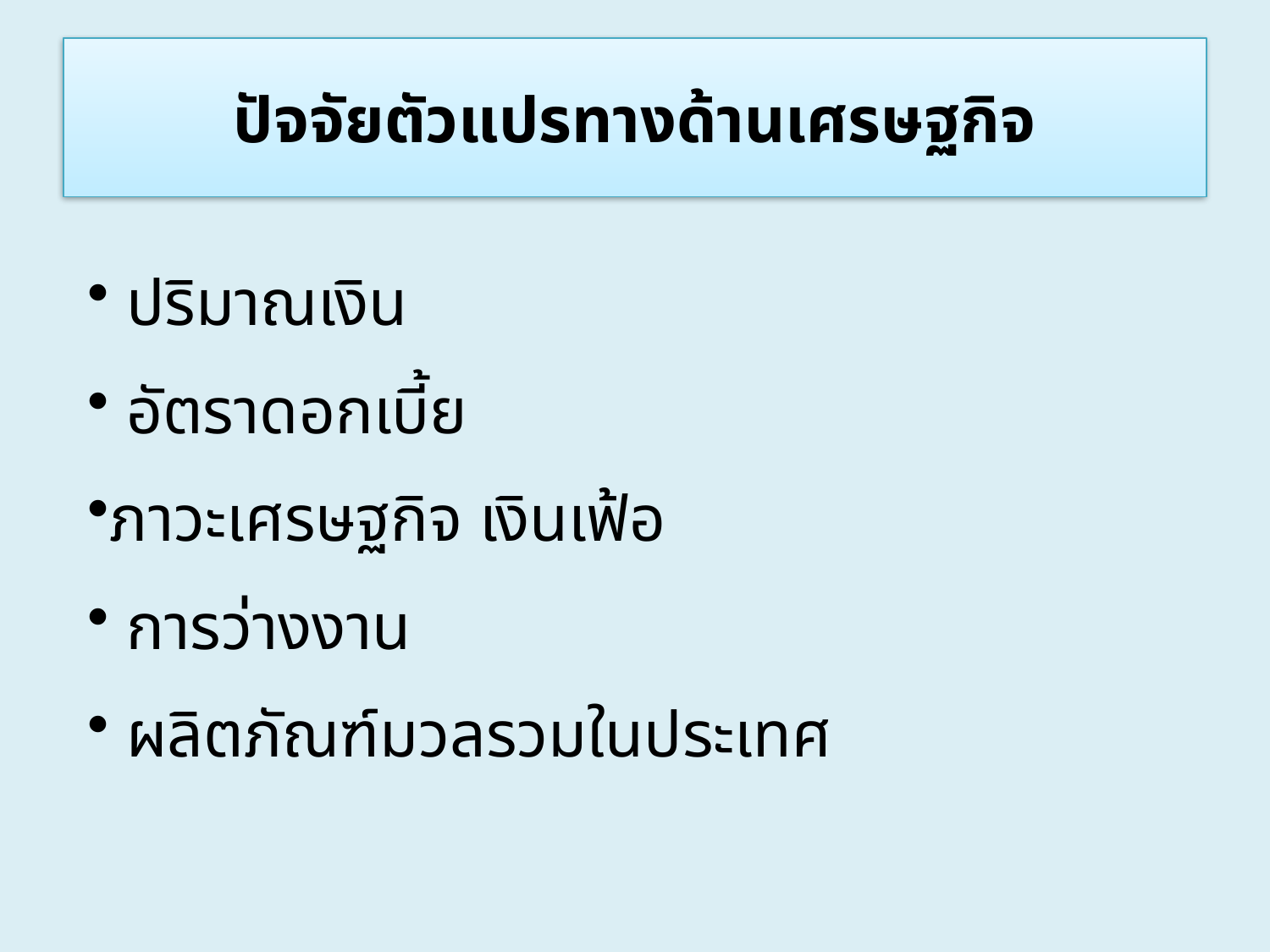

ปัจจัยตัวแปรทางด้านเศรษฐกิจ
 ปริมาณเงิน
 อัตราดอกเบี้ย
ภาวะเศรษฐกิจ เงินเฟ้อ
 การว่างงาน
 ผลิตภัณฑ์มวลรวมในประเทศ